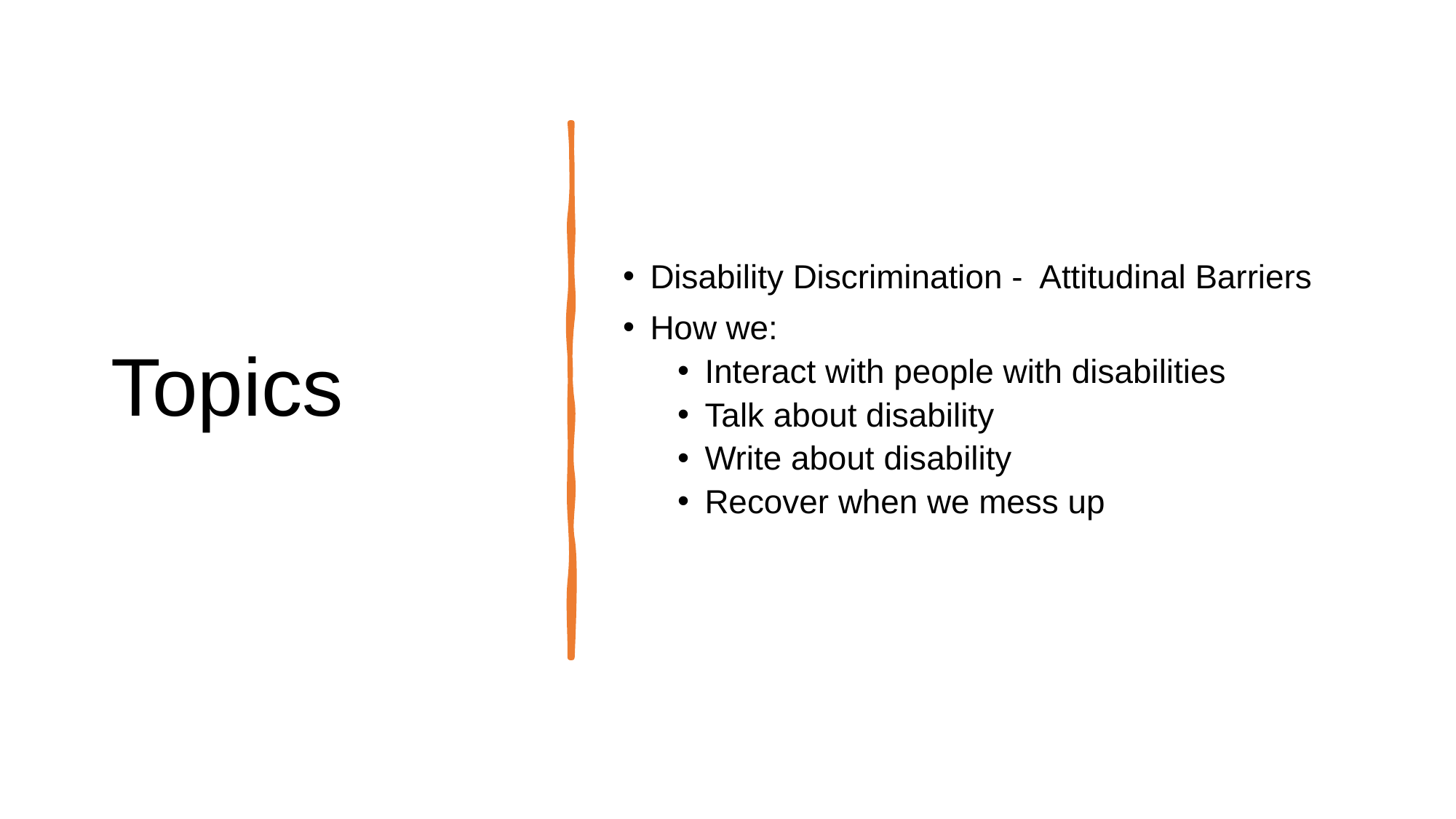

# Topics
Disability Discrimination -  Attitudinal Barriers
How we:
Interact with people with disabilities
Talk about disability
Write about disability
Recover when we mess up